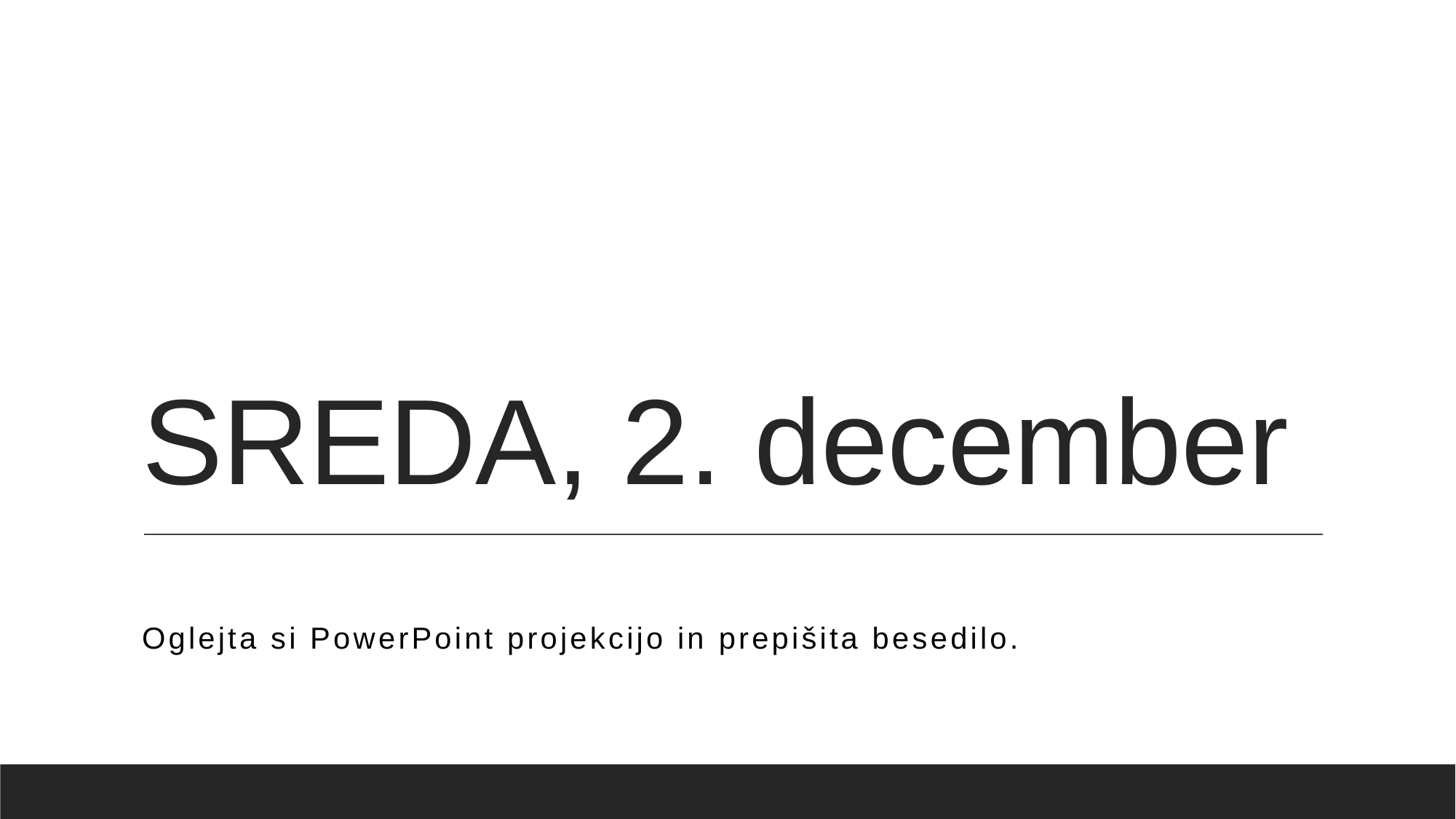

# SREDA, 2. december
Oglejta si PowerPoint projekcijo in prepišita besedilo.